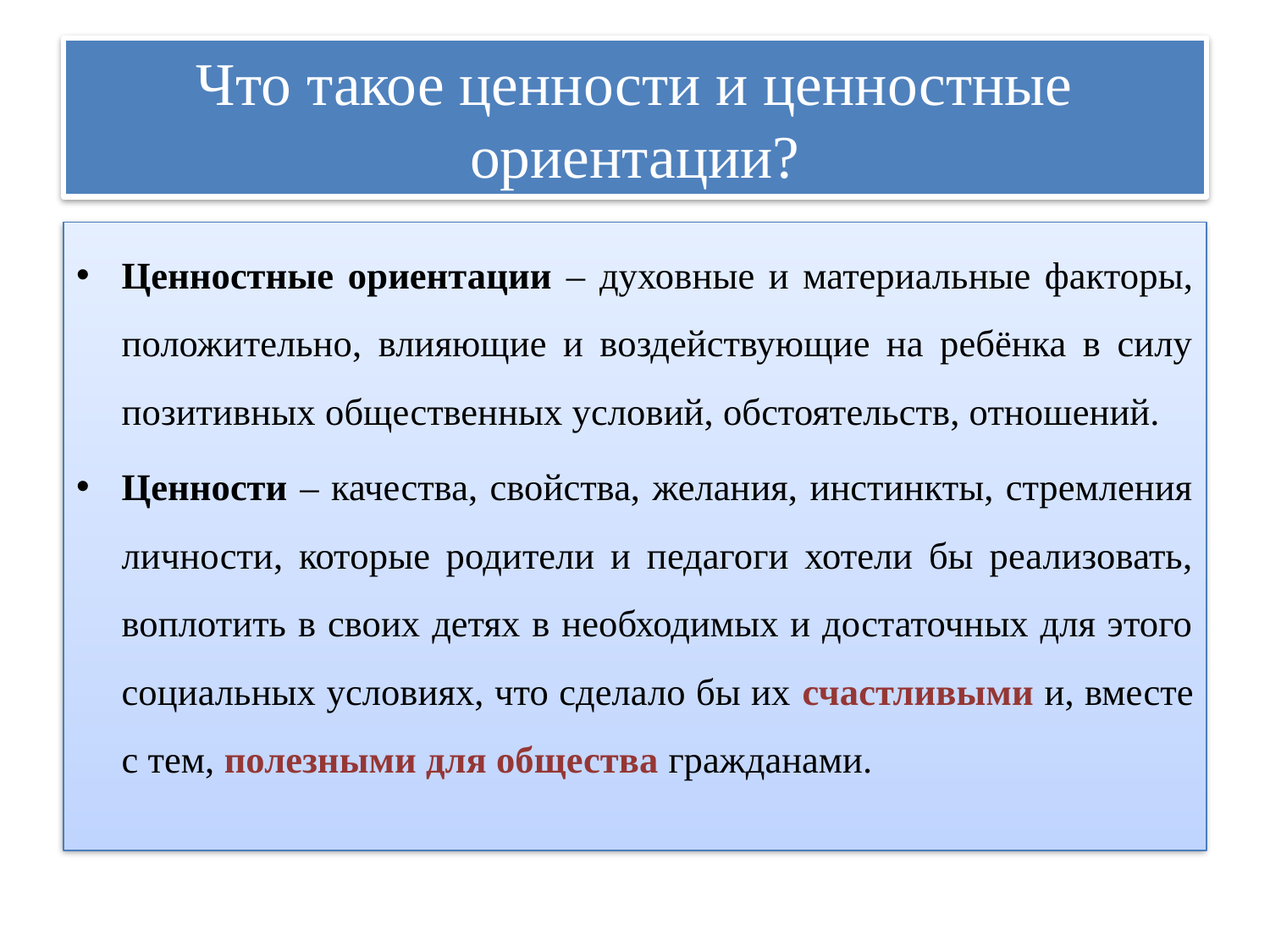

# Что такое ценности и ценностные ориентации?
Ценностные ориентации – духовные и материальные факторы, положительно, влияющие и воздействующие на ребёнка в силу позитивных общественных условий, обстоятельств, отношений.
Ценности – качества, свойства, желания, инстинкты, стремления личности, которые родители и педагоги хотели бы реализовать, воплотить в своих детях в необходимых и достаточных для этого социальных условиях, что сделало бы их счастливыми и, вместе с тем, полезными для общества гражданами.